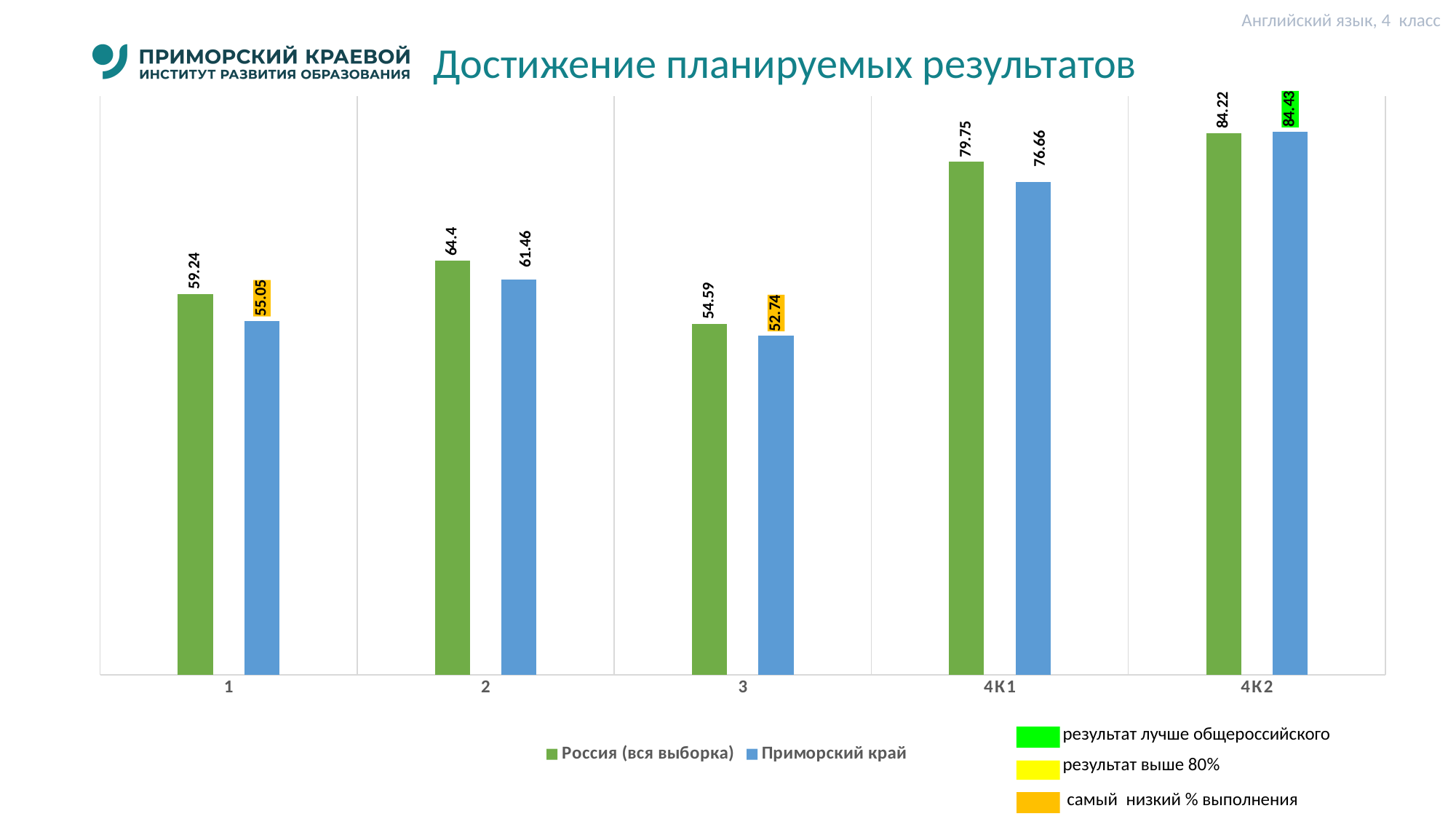

Английский язык, 4  класс
# Достижение планируемых результатов

### Chart

| Category | Россия (вся выборка) | Приморский край |
|---|---|---|
| 1 | 59.24 | 55.05 |
| 2 | 64.4 | 61.46 |
| 3 | 54.59 | 52.74 |
| 4К1 | 79.75 | 76.66 |
| 4К2 | 84.22 | 84.43 |
результат лучше общероссийского

результат выше 80%

 самый  низкий % выполнения